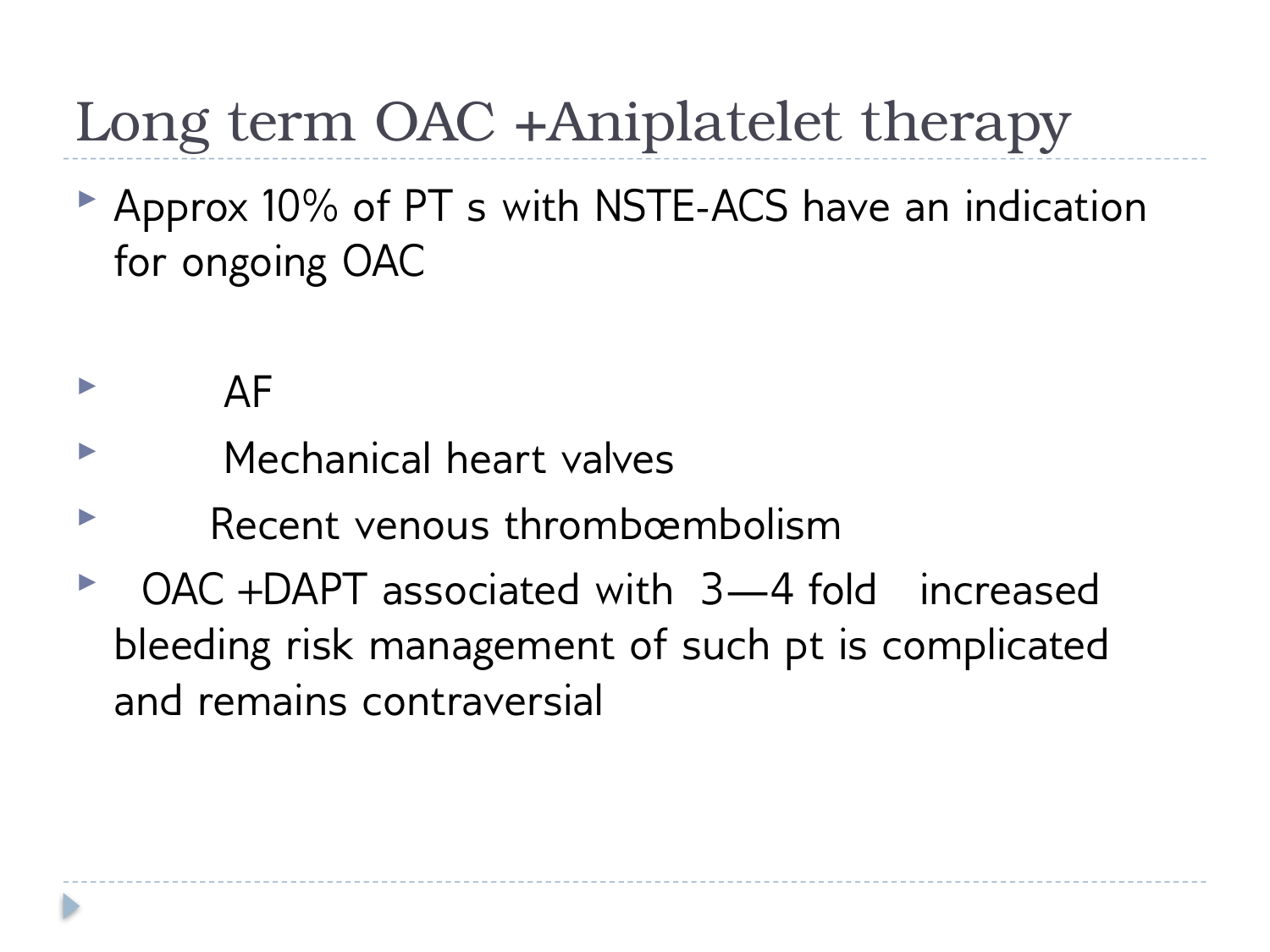

# Long term OAC +Aniplatelet therapy
Approx 10% of PT s with NSTE-ACS have an indication for ongoing OAC

        AF
        Mechanical heart valves
       Recent venous thromboembolism
  OAC +DAPT associated with  3—4 fold   increased bleeding risk management of such pt is complicated and remains contraversial